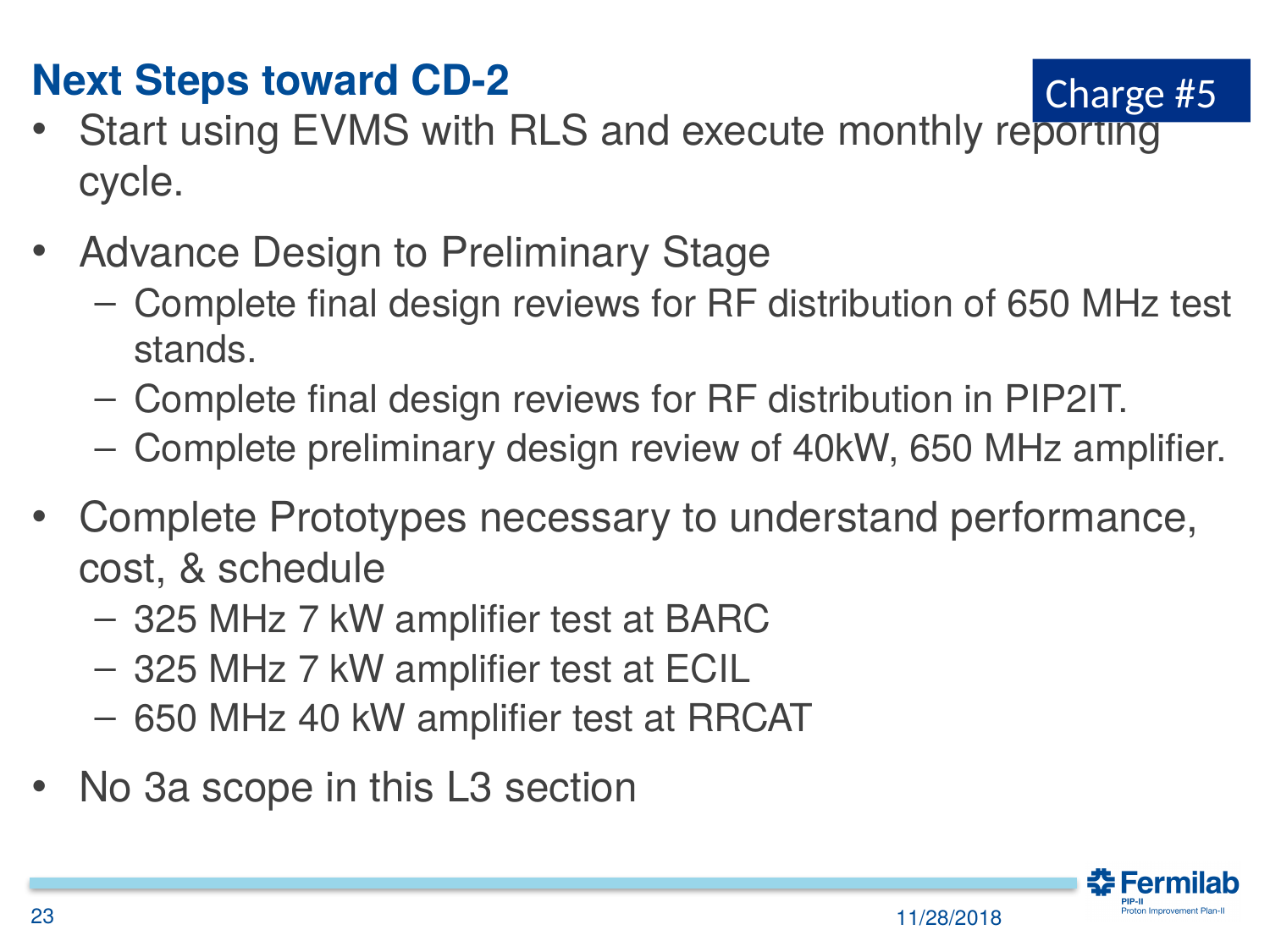

# Next Steps toward CD-2
Charge #5
Start using EVMS with RLS and execute monthly reporting cycle.
Advance Design to Preliminary Stage
Complete final design reviews for RF distribution of 650 MHz test stands.
Complete final design reviews for RF distribution in PIP2IT.
Complete preliminary design review of 40kW, 650 MHz amplifier.
Complete Prototypes necessary to understand performance, cost, & schedule
325 MHz 7 kW amplifier test at BARC
325 MHz 7 kW amplifier test at ECIL
650 MHz 40 kW amplifier test at RRCAT
No 3a scope in this L3 section

23
11/28/2018